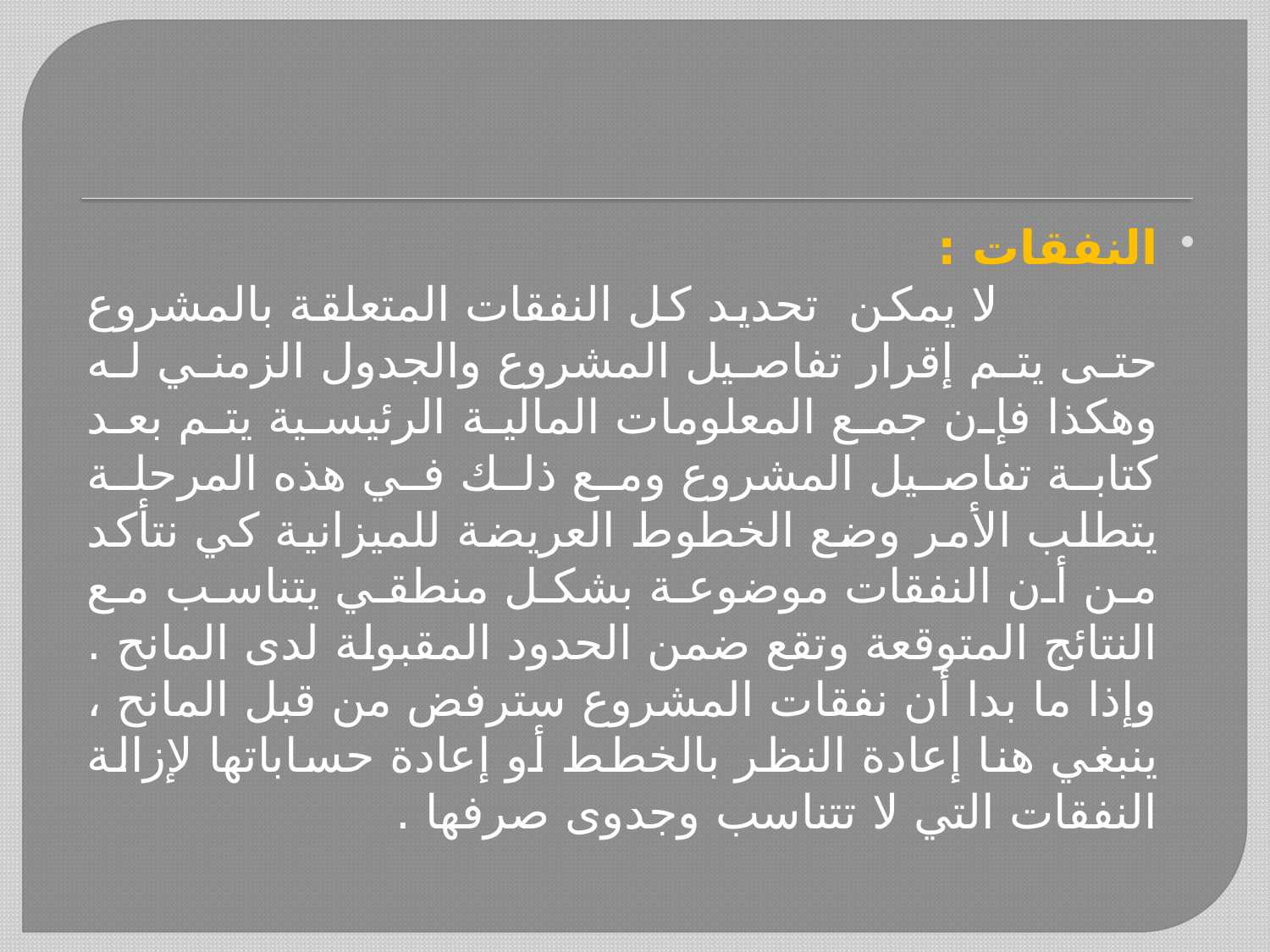

النفقات :
            لا يمكن  تحديد كل النفقات المتعلقة بالمشروع حتى يتم إقرار تفاصيل المشروع والجدول الزمني له وهكذا فإن جمع المعلومات المالية الرئيسية يتم بعد كتابة تفاصيل المشروع ومع ذلك في هذه المرحلة يتطلب الأمر وضع الخطوط العريضة للميزانية كي نتأكد من أن النفقات موضوعة بشكل منطقي يتناسب مع النتائج المتوقعة وتقع ضمن الحدود المقبولة لدى المانح . وإذا ما بدا أن نفقات المشروع سترفض من قبل المانح ، ينبغي هنا إعادة النظر بالخطط أو إعادة حساباتها لإزالة النفقات التي لا تتناسب وجدوى صرفها .